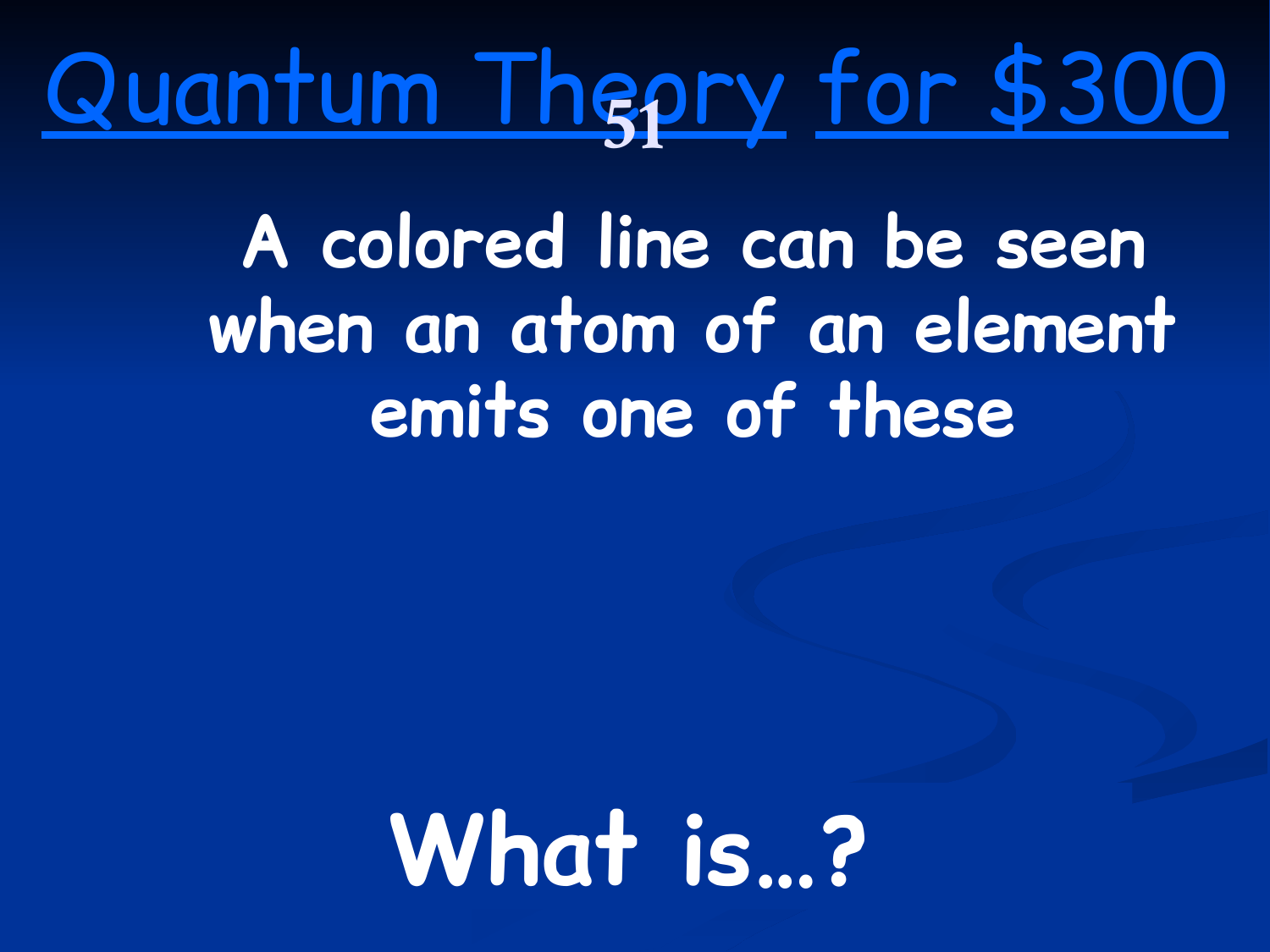

51
Quantum Theory for $300

A colored line can be seen when an atom of an element emits one of these
What is…?